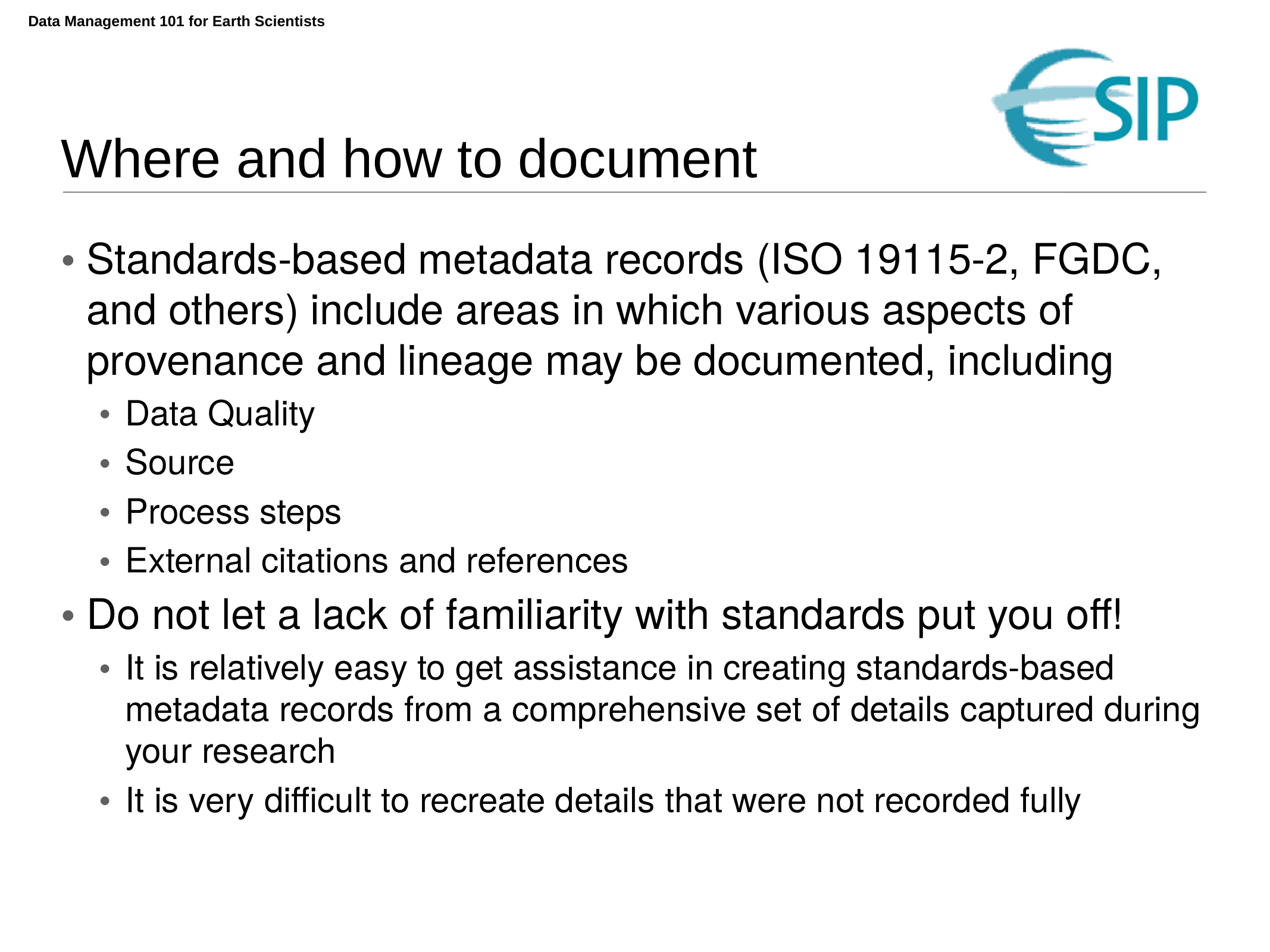

# Where and how to document
Standards-based metadata records (ISO 19115-2, FGDC, and others) include areas in which various aspects of provenance and lineage may be documented, including
Data Quality
Source
Process steps
External citations and references
Do not let a lack of familiarity with standards put you off!
It is relatively easy to get assistance in creating standards-based metadata records from a comprehensive set of details captured during your research
It is very difficult to recreate details that were not recorded fully